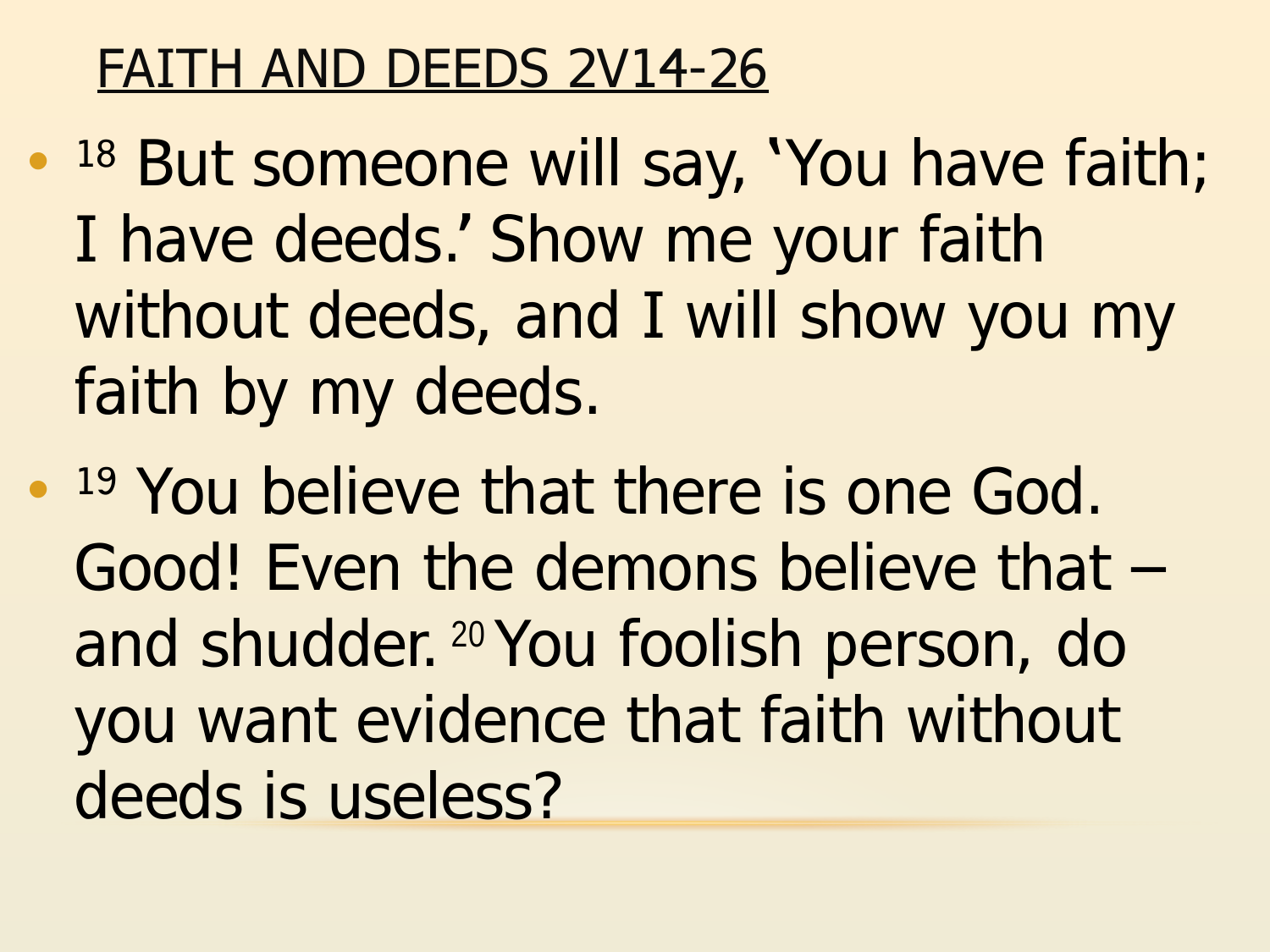

# Faith and deeds 2v14-26
18 But someone will say, ‘You have faith; I have deeds.’ Show me your faith without deeds, and I will show you my faith by my deeds.
19 You believe that there is one God. Good! Even the demons believe that – and shudder. 20 You foolish person, do you want evidence that faith without deeds is useless?